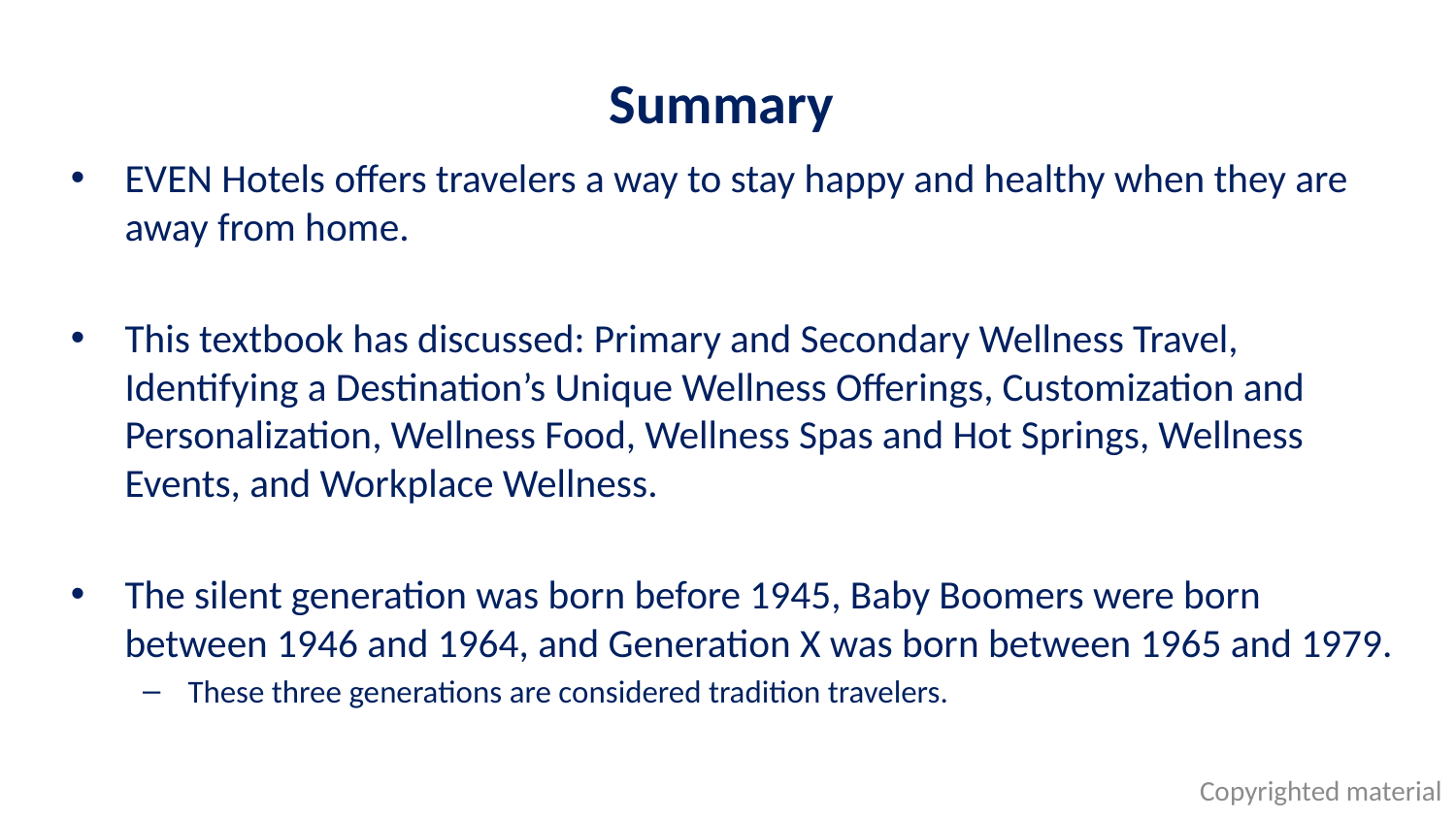

# Summary
EVEN Hotels offers travelers a way to stay happy and healthy when they are away from home.

This textbook has discussed: Primary and Secondary Wellness Travel, Identifying a Destination’s Unique Wellness Offerings, Customization and Personalization, Wellness Food, Wellness Spas and Hot Springs, Wellness Events, and Workplace Wellness.

The silent generation was born before 1945, Baby Boomers were born between 1946 and 1964, and Generation X was born between 1965 and 1979.
These three generations are considered tradition travelers.